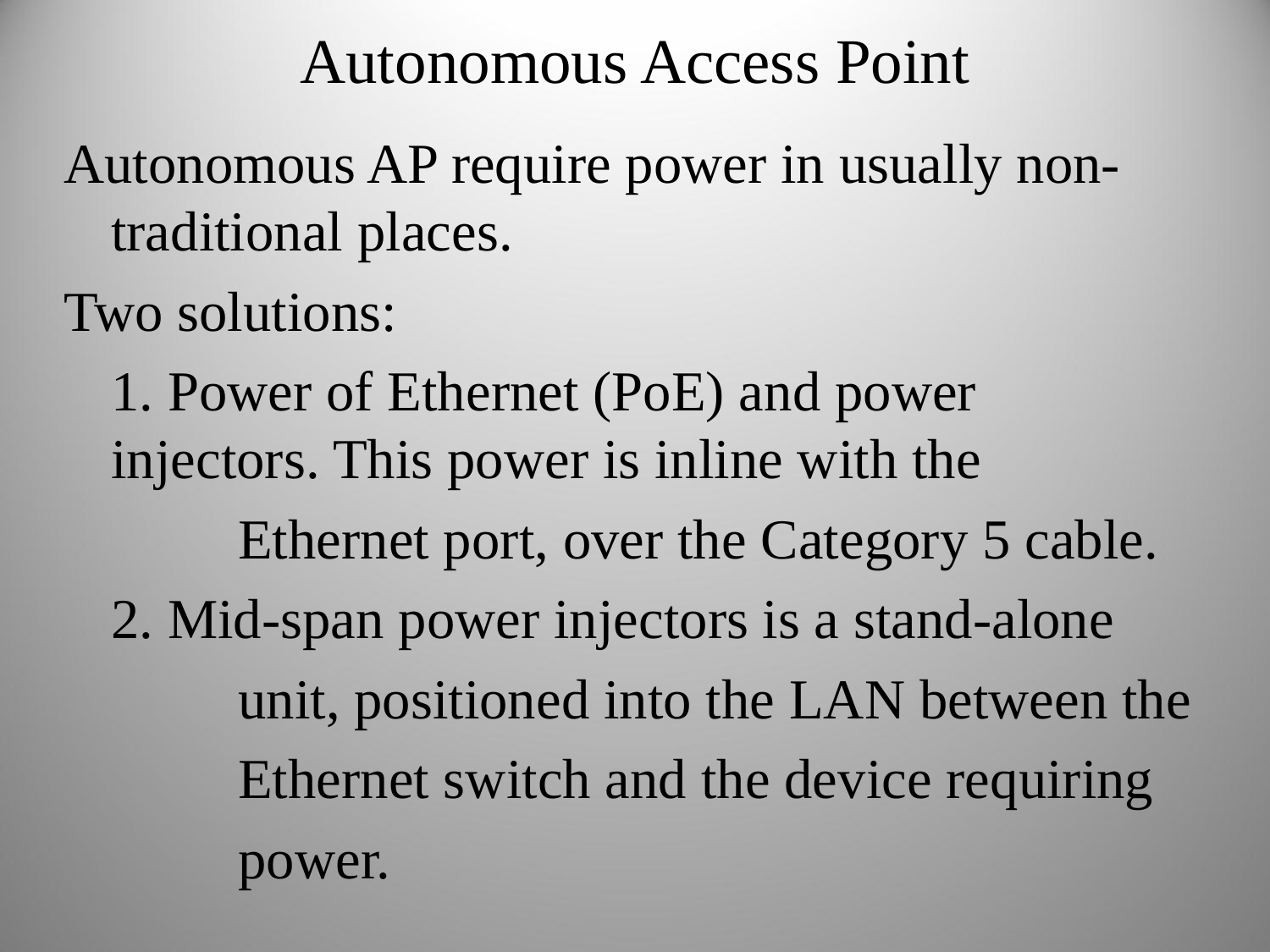

Autonomous Access Point
Autonomous AP require power in usually non-traditional places.
Two solutions:
	1. Power of Ethernet (PoE) and power 	injectors. This power is inline with the
		Ethernet port, over the Category 5 cable.
	2. Mid-span power injectors is a stand-alone
		unit, positioned into the LAN between the
		Ethernet switch and the device requiring
		power.